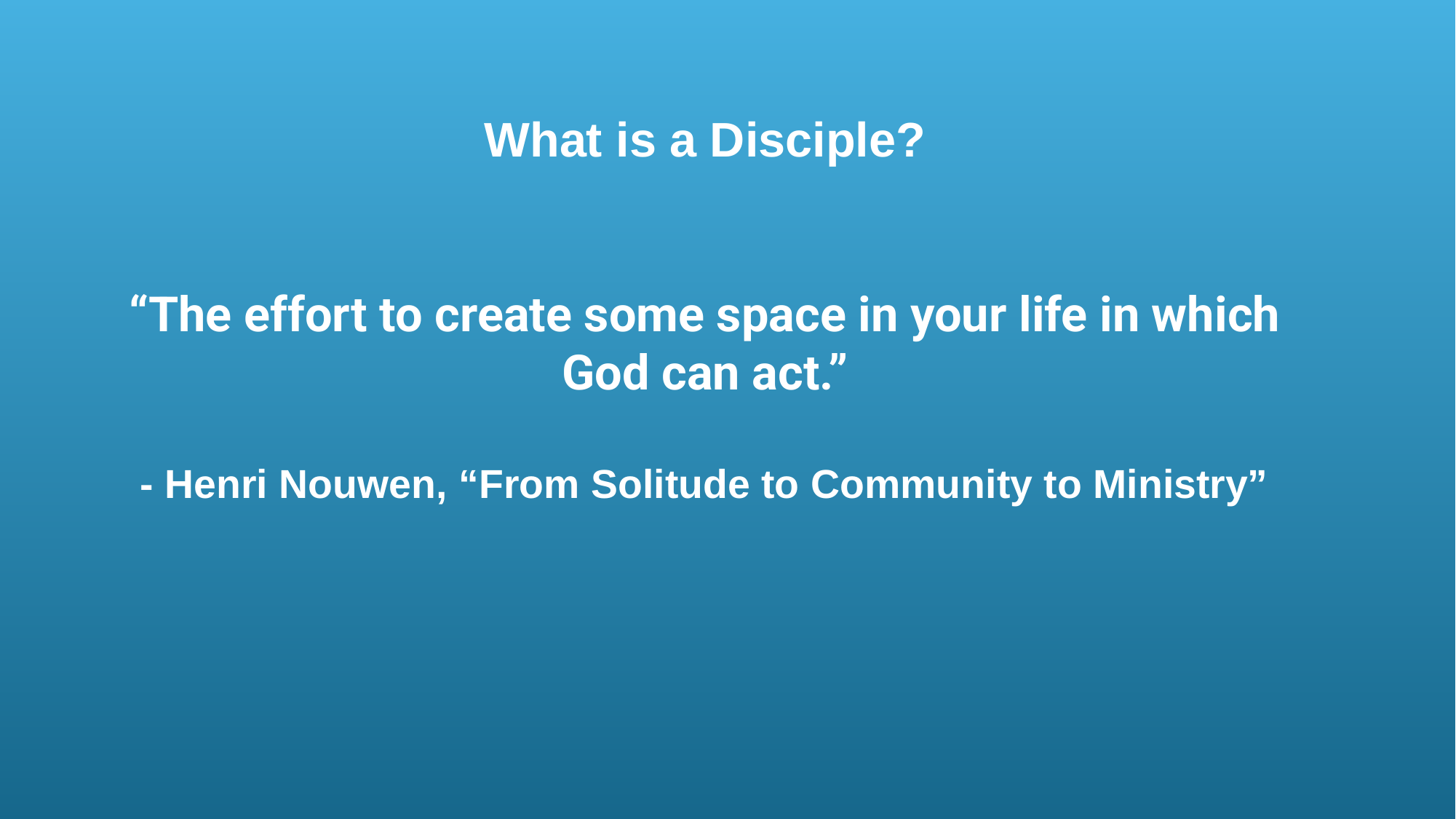

What is a Disciple?

“The effort to create some space in your life in which God can act.”

- Henri Nouwen, “From Solitude to Community to Ministry”